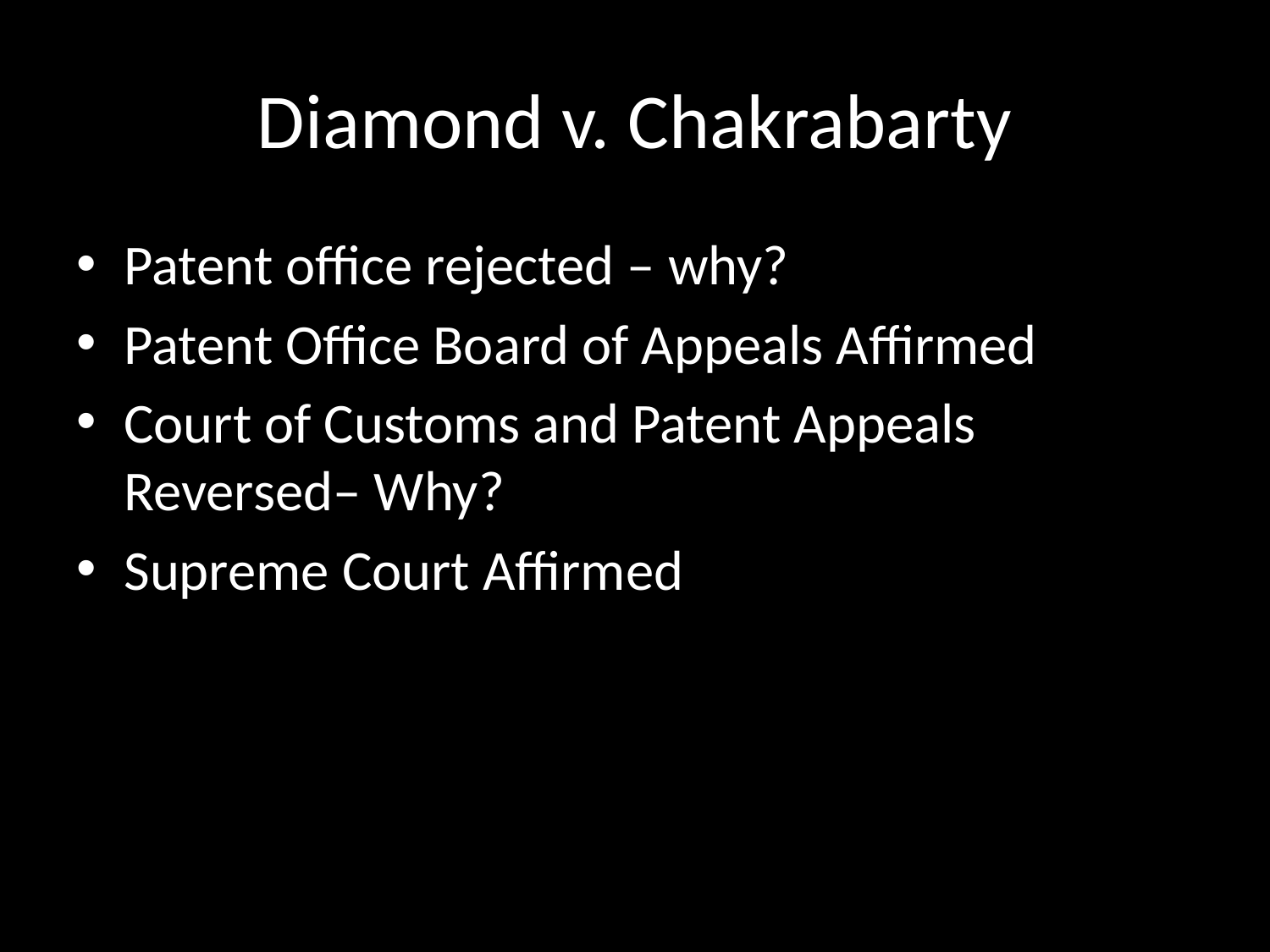

# Diamond v. Chakrabarty
Patent office rejected – why?
Patent Office Board of Appeals Affirmed
Court of Customs and Patent Appeals Reversed– Why?
Supreme Court Affirmed